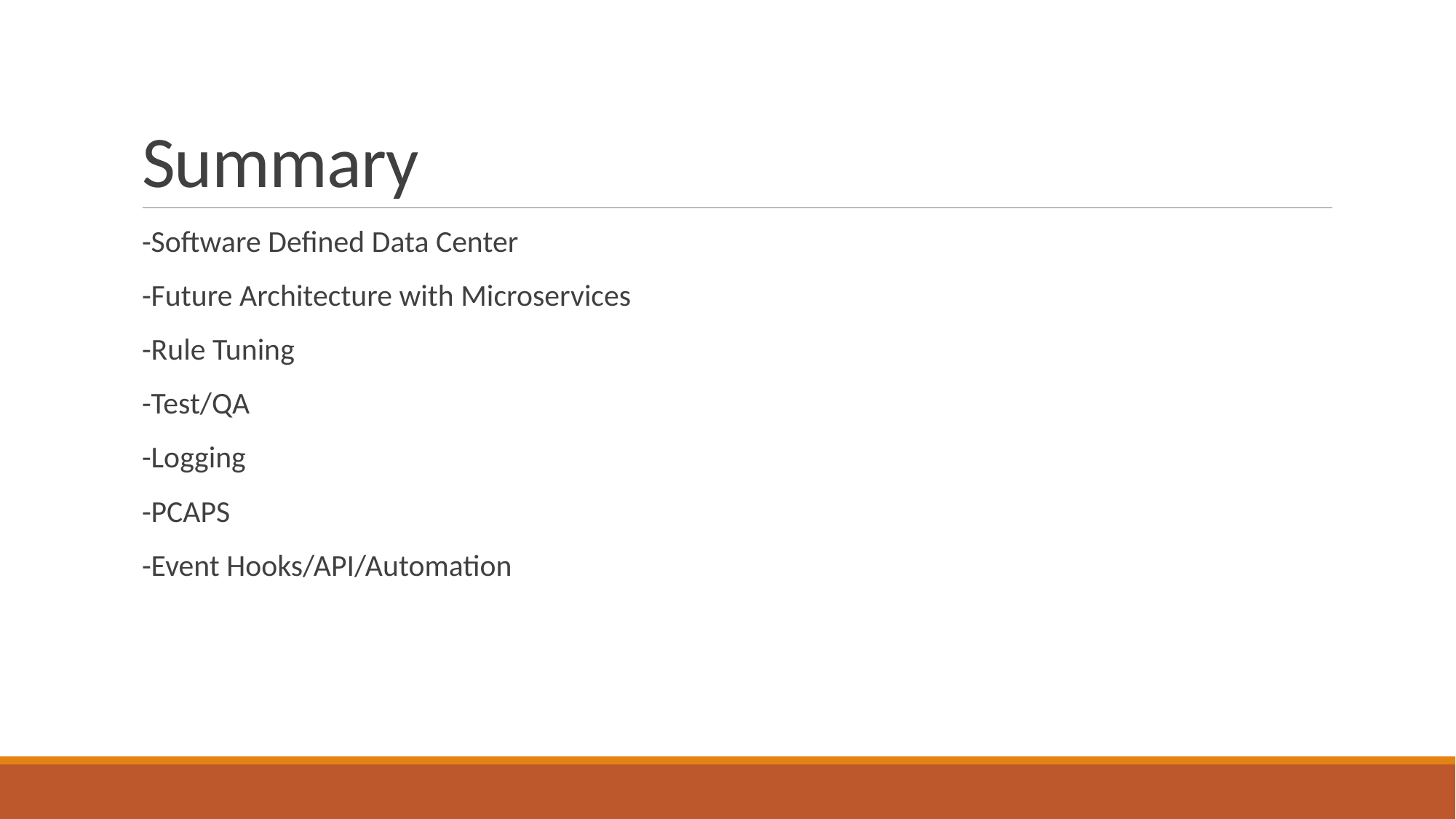

# Summary
-Software Defined Data Center
-Future Architecture with Microservices
-Rule Tuning
-Test/QA
-Logging
-PCAPS
-Event Hooks/API/Automation